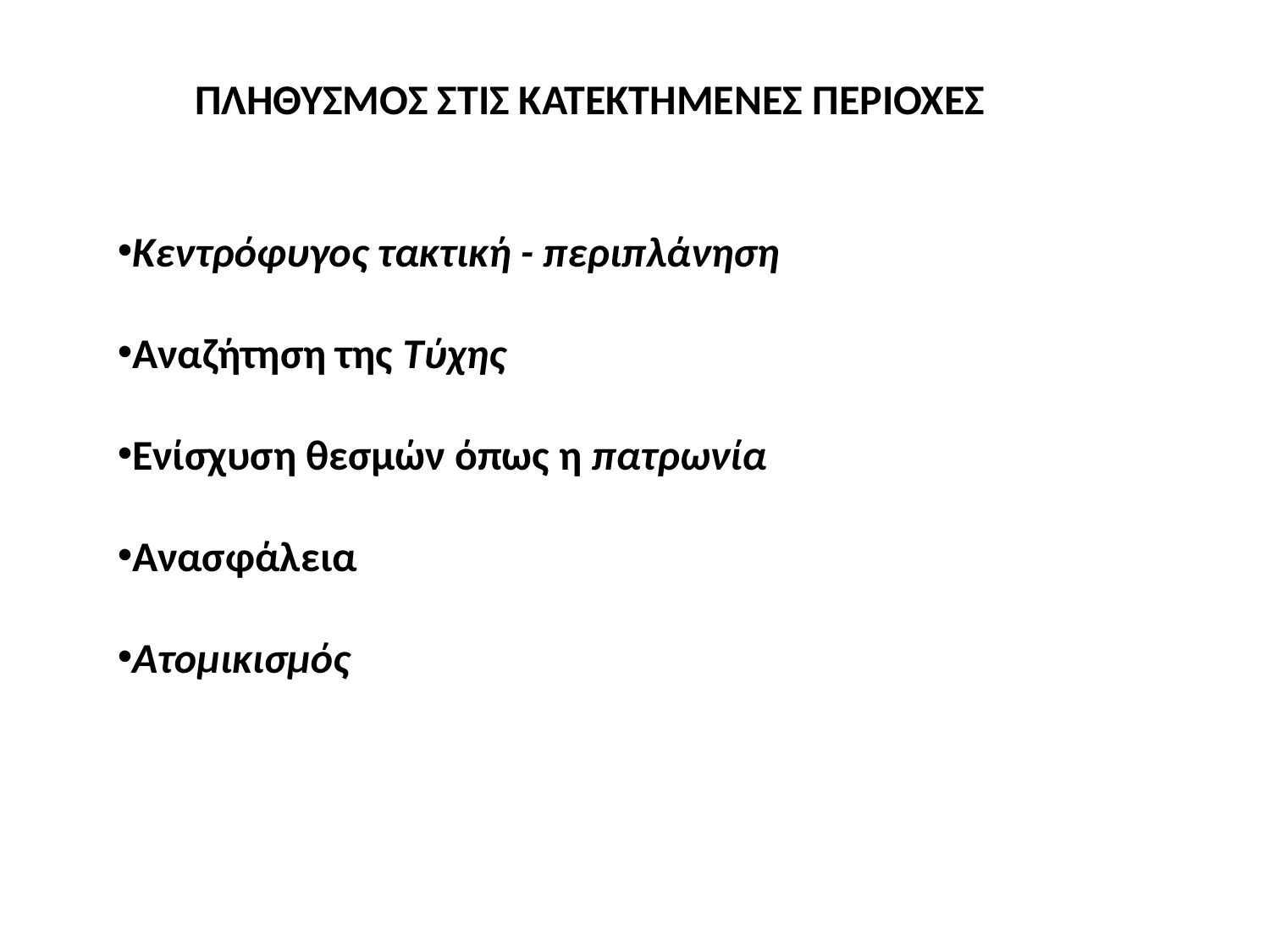

ΠΛΗΘΥΣΜΟΣ ΣΤΙΣ ΚΑΤΕΚΤΗΜΕΝΕΣ ΠΕΡΙΟΧΕΣ

Κεντρόφυγος τακτική - περιπλάνηση

Αναζήτηση της Τύχης

Ενίσχυση θεσμών όπως η πατρωνία

Ανασφάλεια

Ατομικισμός